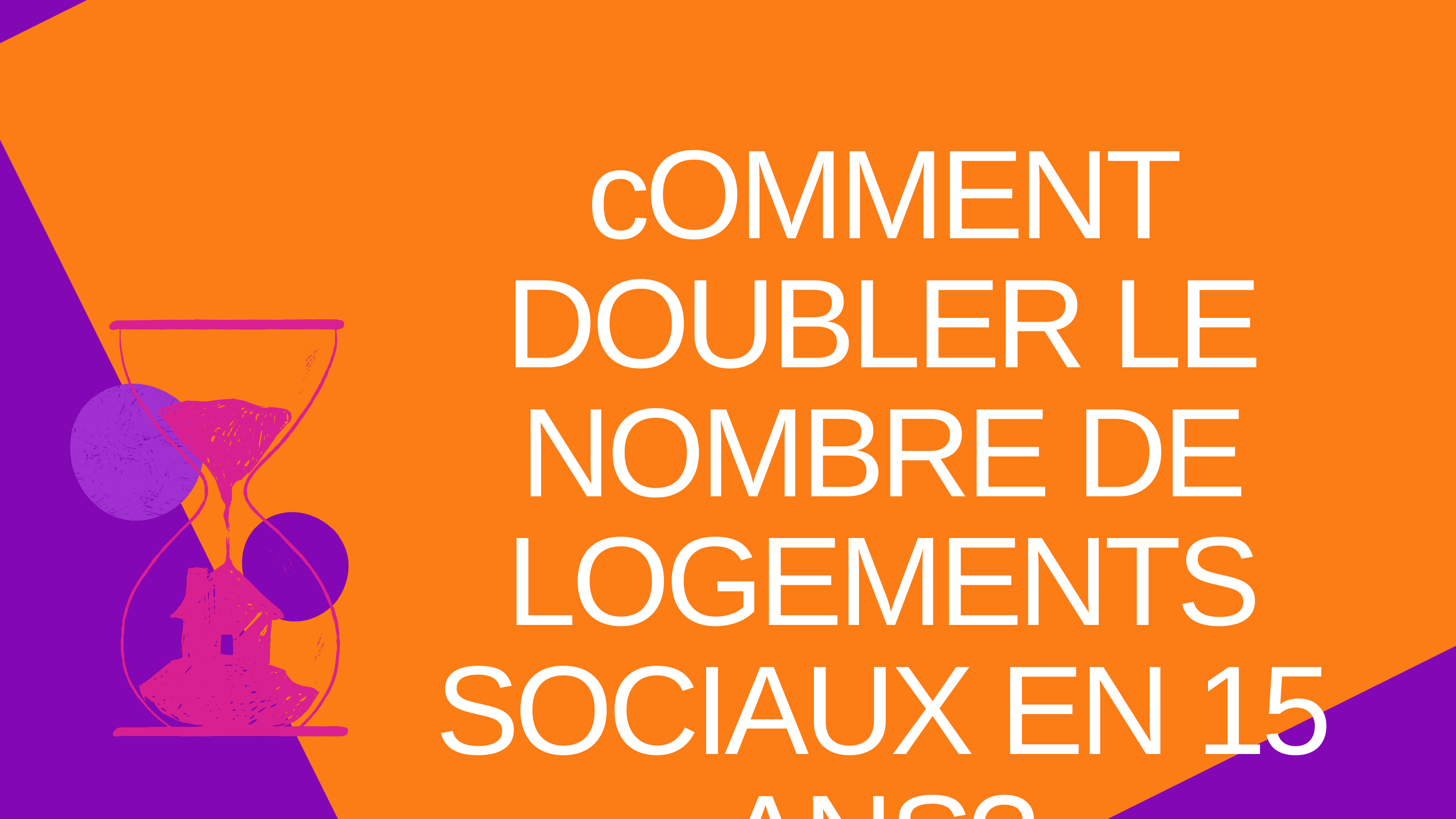

cOMMENT DOUBLER LE NOMBRE DE LOGEMENTS SOCIAUX EN 15 ANS?